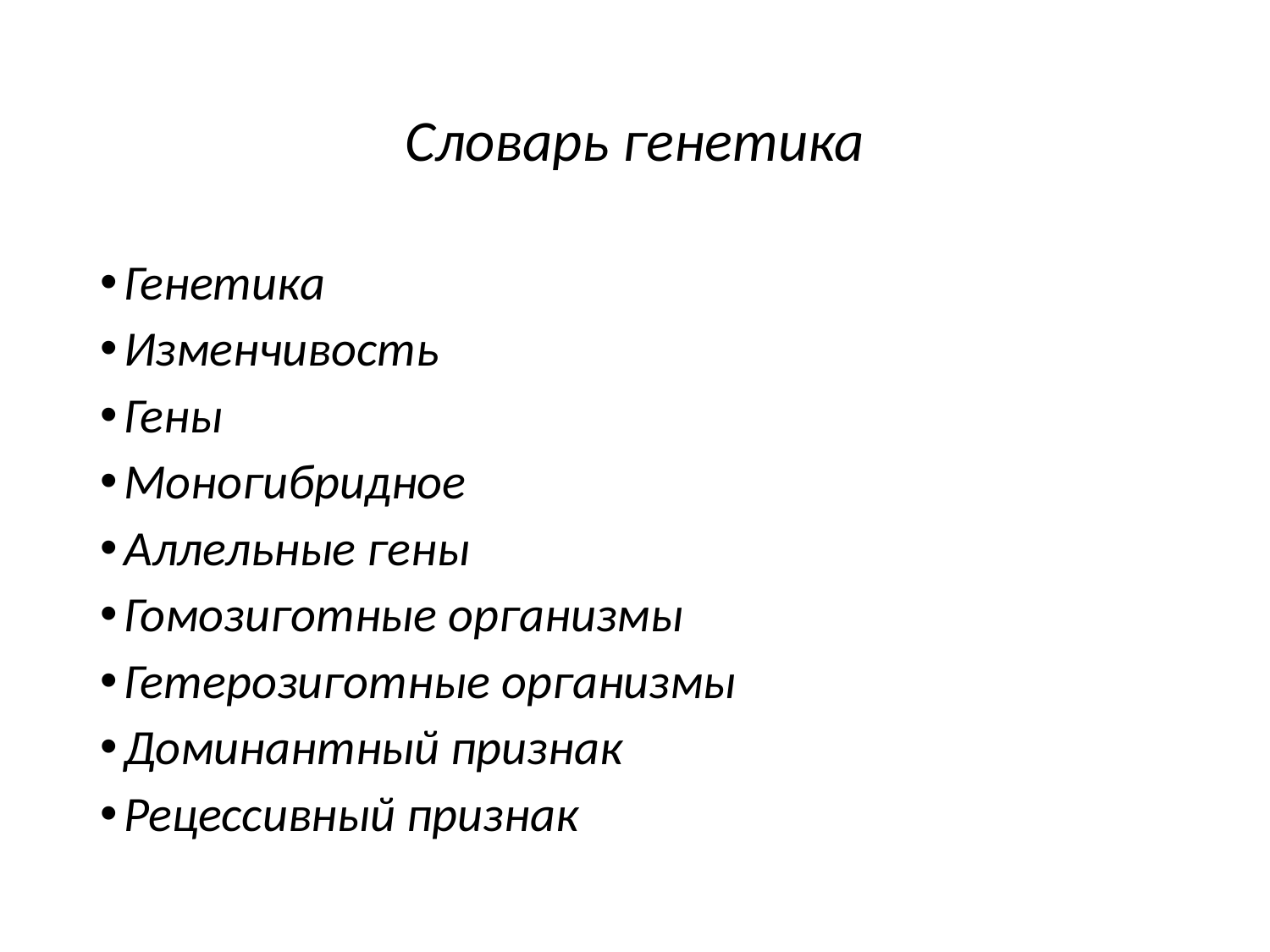

# Словарь генетика
Генетика
Изменчивость
Гены
Моногибридное
Аллельные гены
Гомозиготные организмы
Гетерозиготные организмы
Доминантный признак
Рецессивный признак